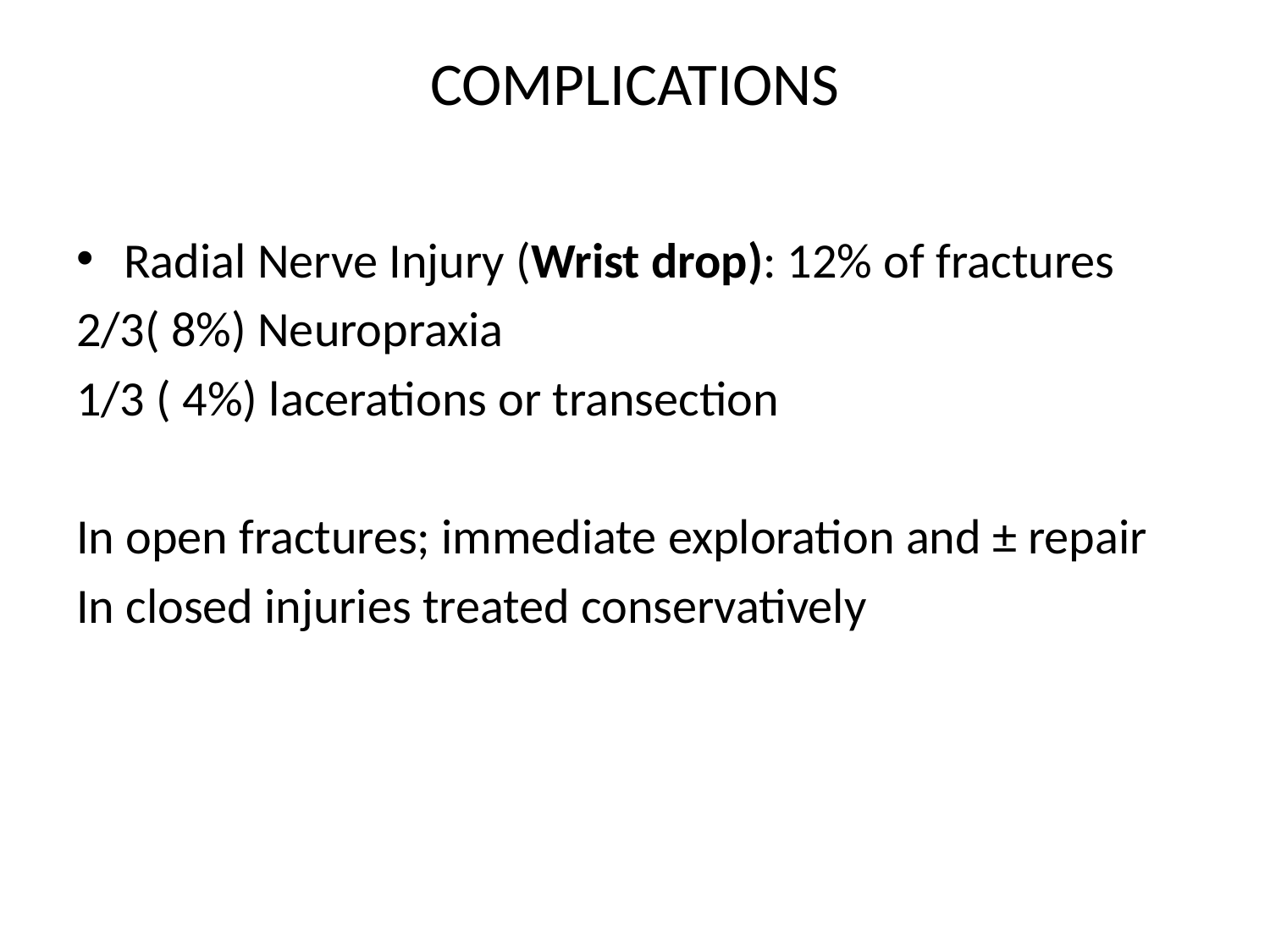

# COMPLICATIONS
Radial Nerve Injury (Wrist drop): 12% of fractures
2/3( 8%) Neuropraxia
1/3 ( 4%) lacerations or transection

In open fractures; immediate exploration and ± repair
In closed injuries treated conservatively